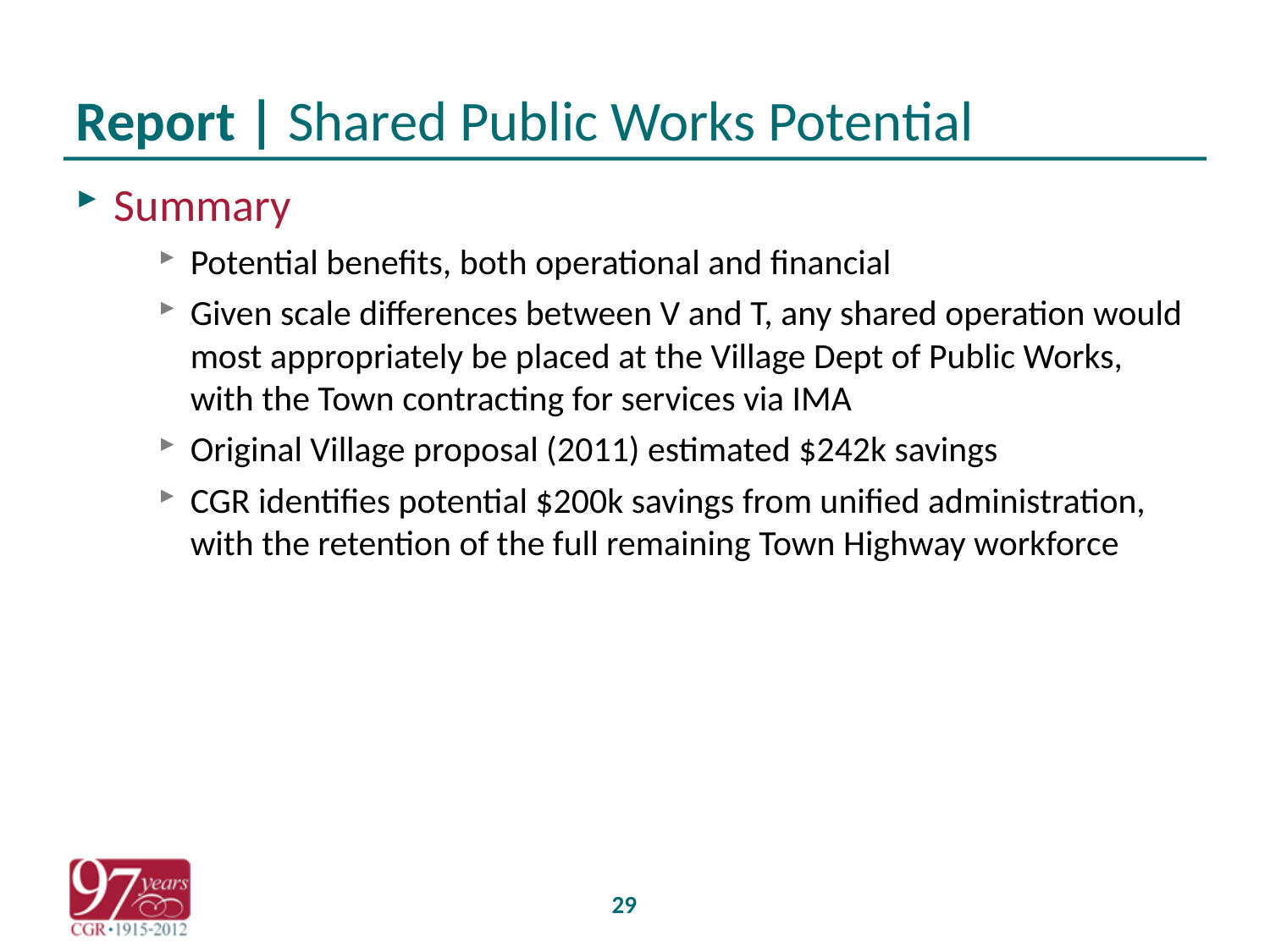

# Report | Shared Public Works Potential
Summary
Potential benefits, both operational and financial
Given scale differences between V and T, any shared operation would most appropriately be placed at the Village Dept of Public Works, with the Town contracting for services via IMA
Original Village proposal (2011) estimated $242k savings
CGR identifies potential $200k savings from unified administration, with the retention of the full remaining Town Highway workforce
29